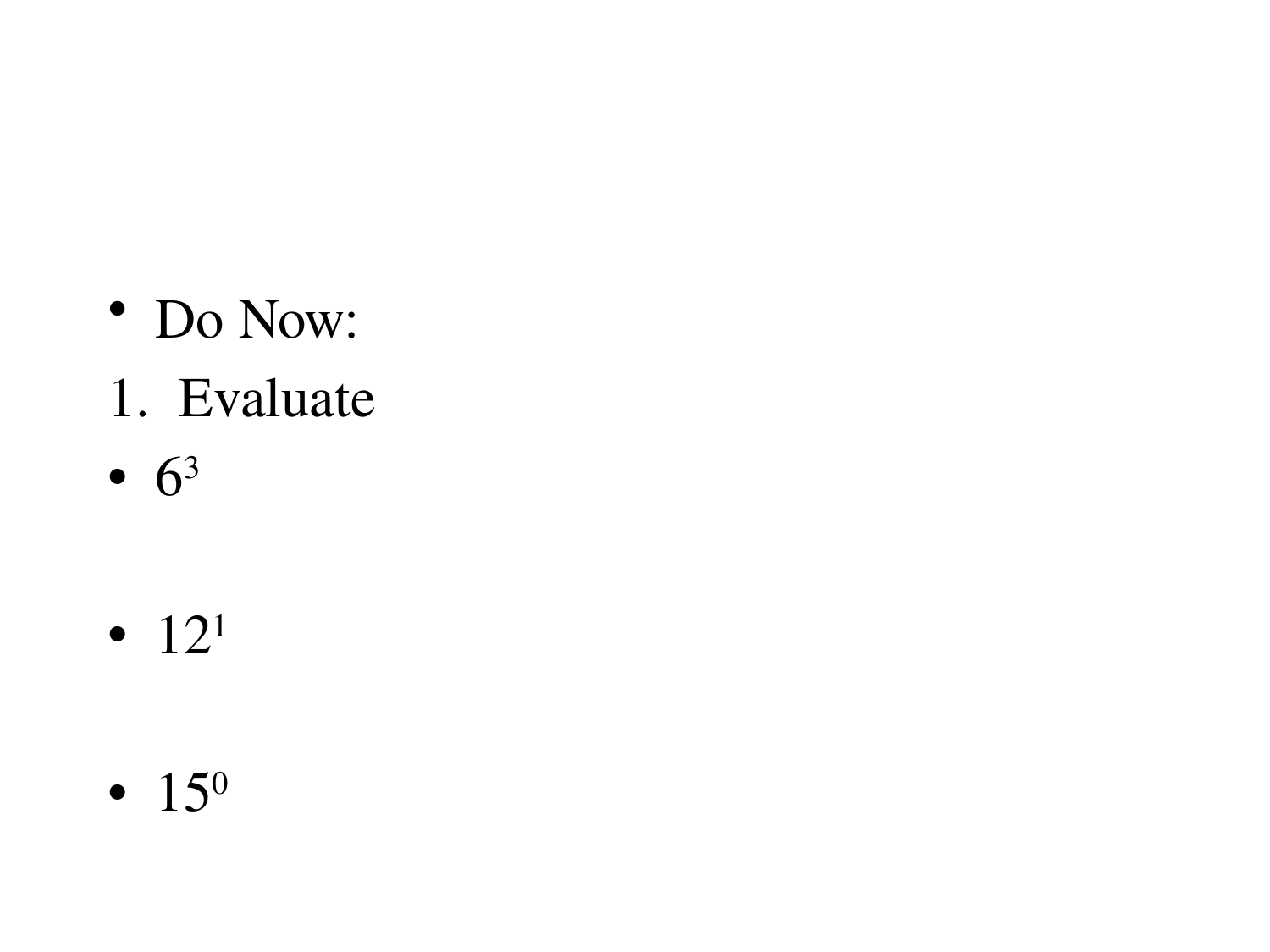

#
Do Now:
Evaluate
63

121

150